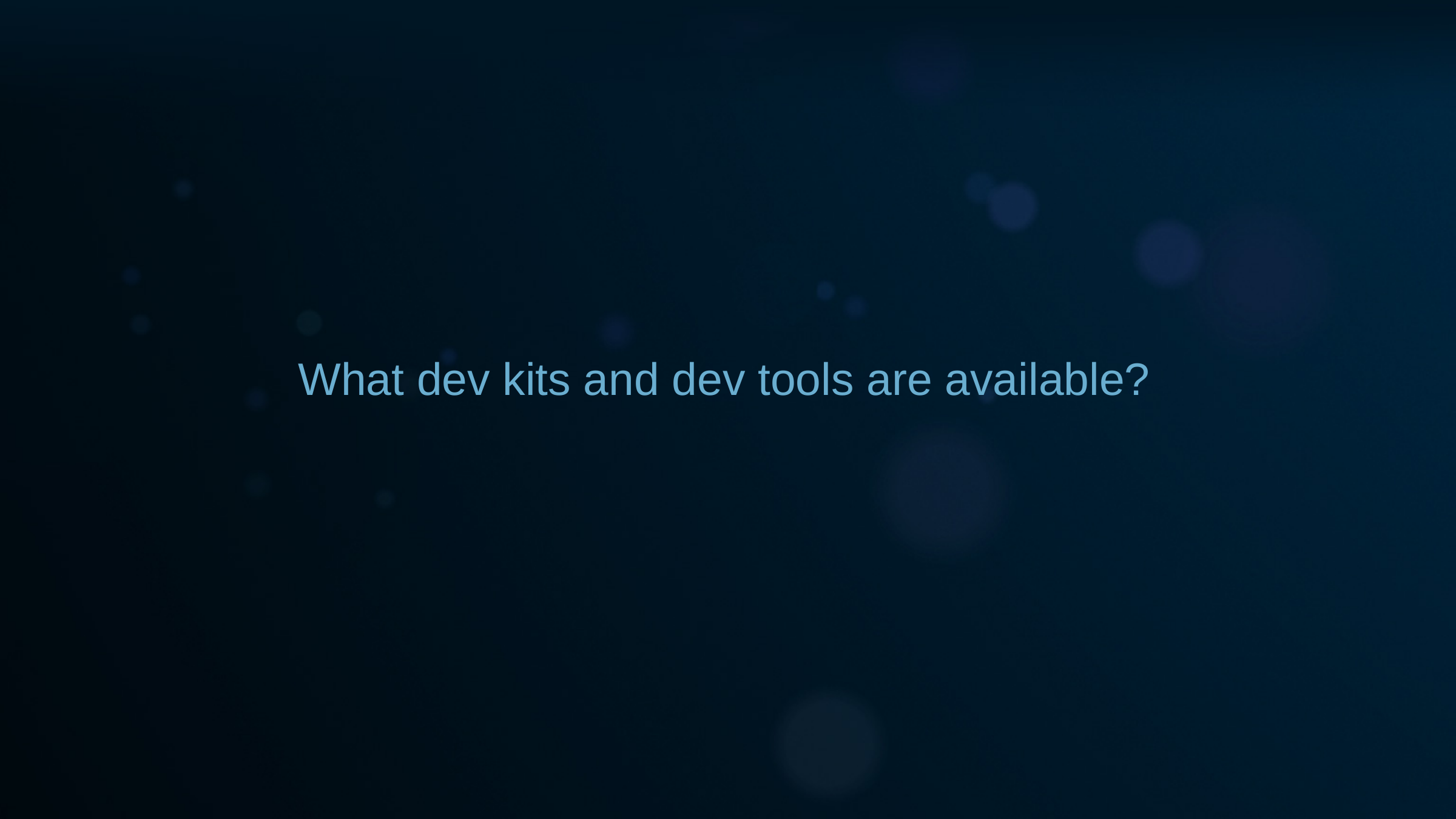

What dev kits and dev tools are available?